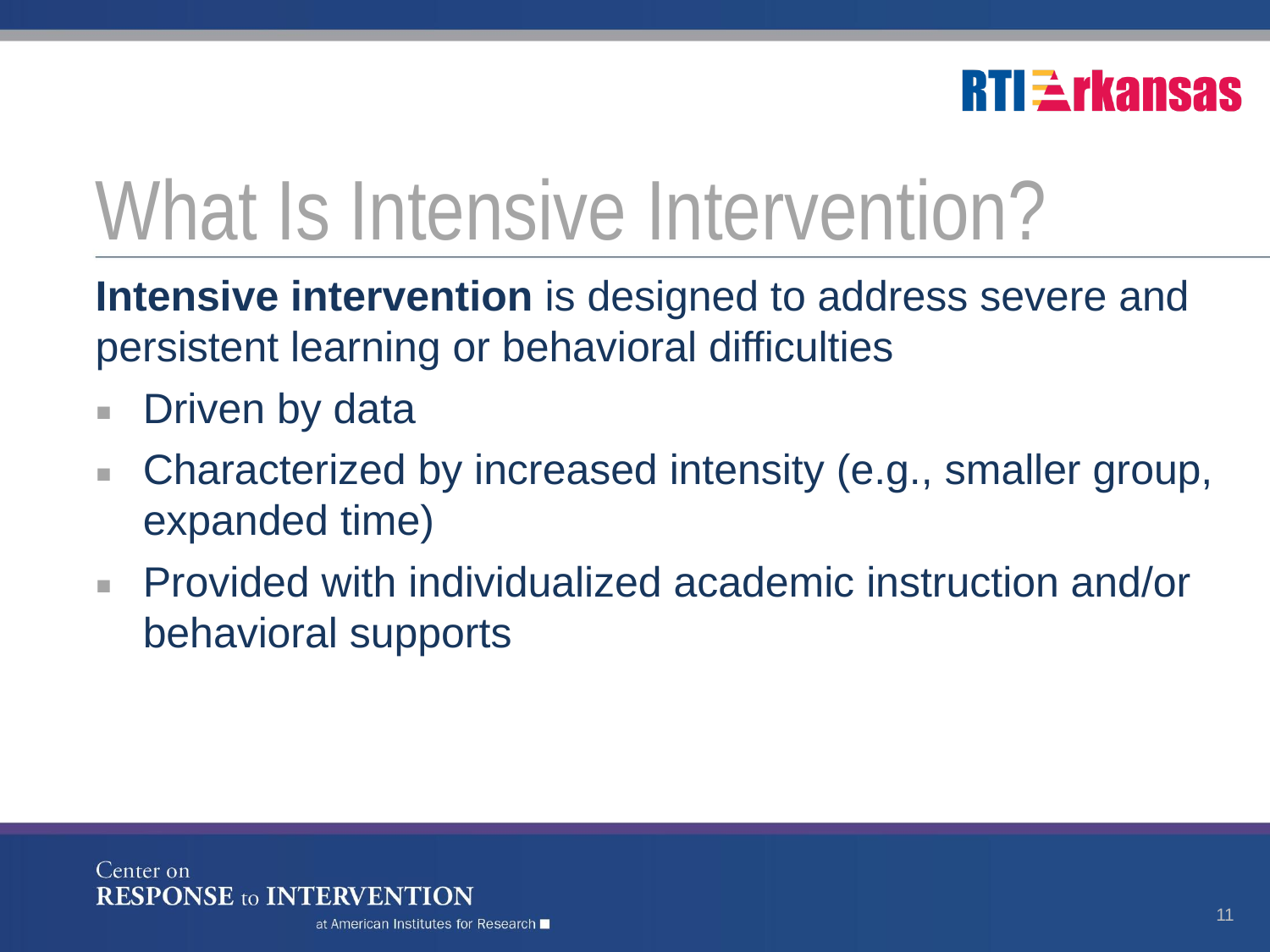

# What Is Intensive Intervention?
Intensive intervention is designed to address severe and persistent learning or behavioral difficulties
Driven by data
Characterized by increased intensity (e.g., smaller group, expanded time)
Provided with individualized academic instruction and/or behavioral supports

11